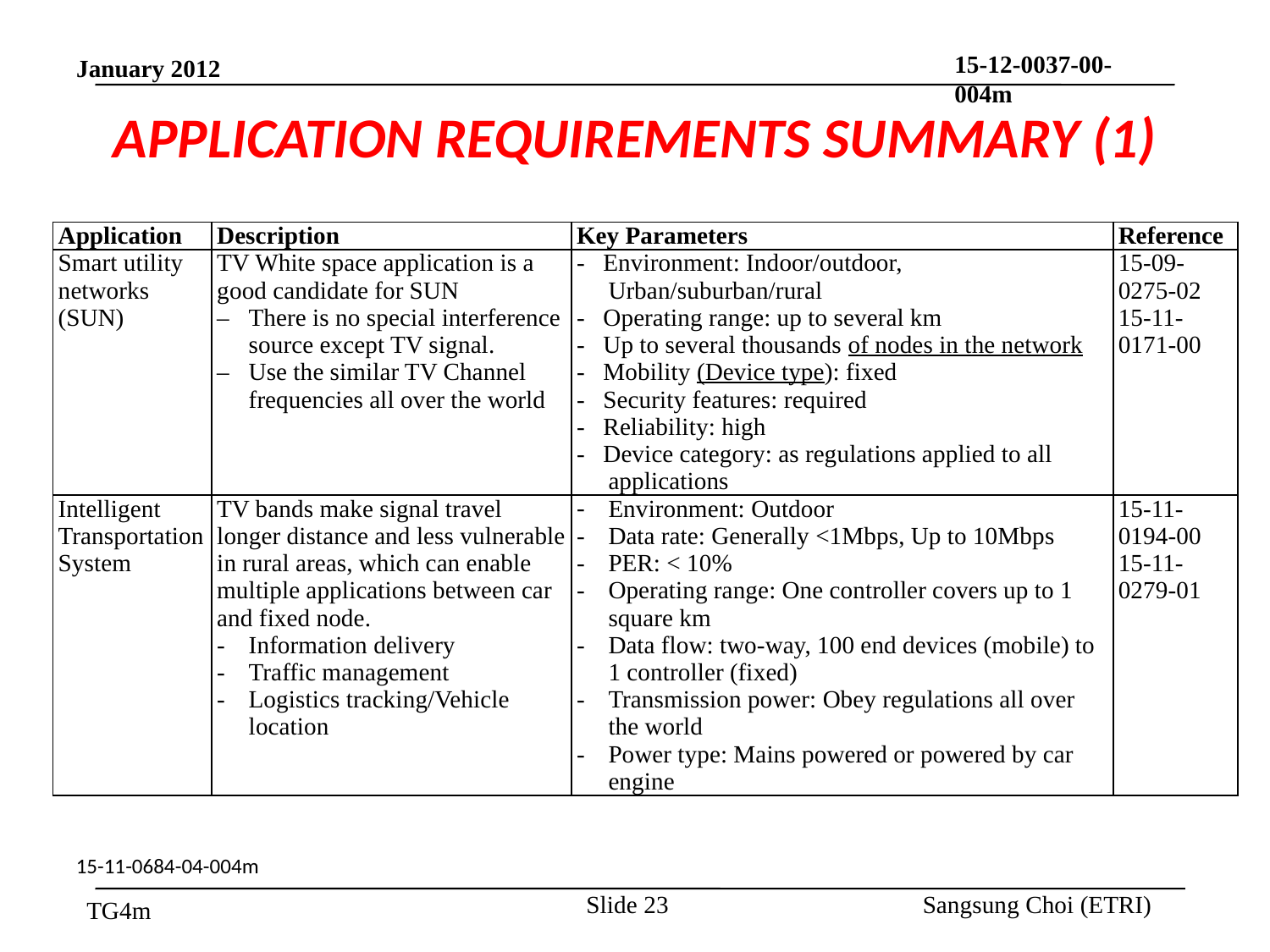

# APPLICATION REQUIREMENTS SUMMARY (1)
| Application | Description | Key Parameters | Reference |
| --- | --- | --- | --- |
| Smart utility networks (SUN) | TV White space application is a good candidate for SUN There is no special interference source except TV signal. Use the similar TV Channel frequencies all over the world | -  Environment: Indoor/outdoor, Urban/suburban/rural -   Operating range: up to several km -   Up to several thousands of nodes in the network -   Mobility (Device type): fixed -   Security features: required -   Reliability: high -   Device category: as regulations applied to all applications | 15-09-0275-02 15-11-0171-00 |
| Intelligent Transportation System | TV bands make signal travel longer distance and less vulnerable in rural areas, which can enable multiple applications between car and fixed node. Information delivery Traffic management Logistics tracking/Vehicle location | Environment: Outdoor Data rate: Generally <1Mbps, Up to 10Mbps PER: < 10% Operating range: One controller covers up to 1 square km Data flow: two-way, 100 end devices (mobile) to 1 controller (fixed) Transmission power: Obey regulations all over the world Power type: Mains powered or powered by car engine | 15-11-0194-00 15-11-0279-01 |
15-11-0684-04-004m
Slide 23